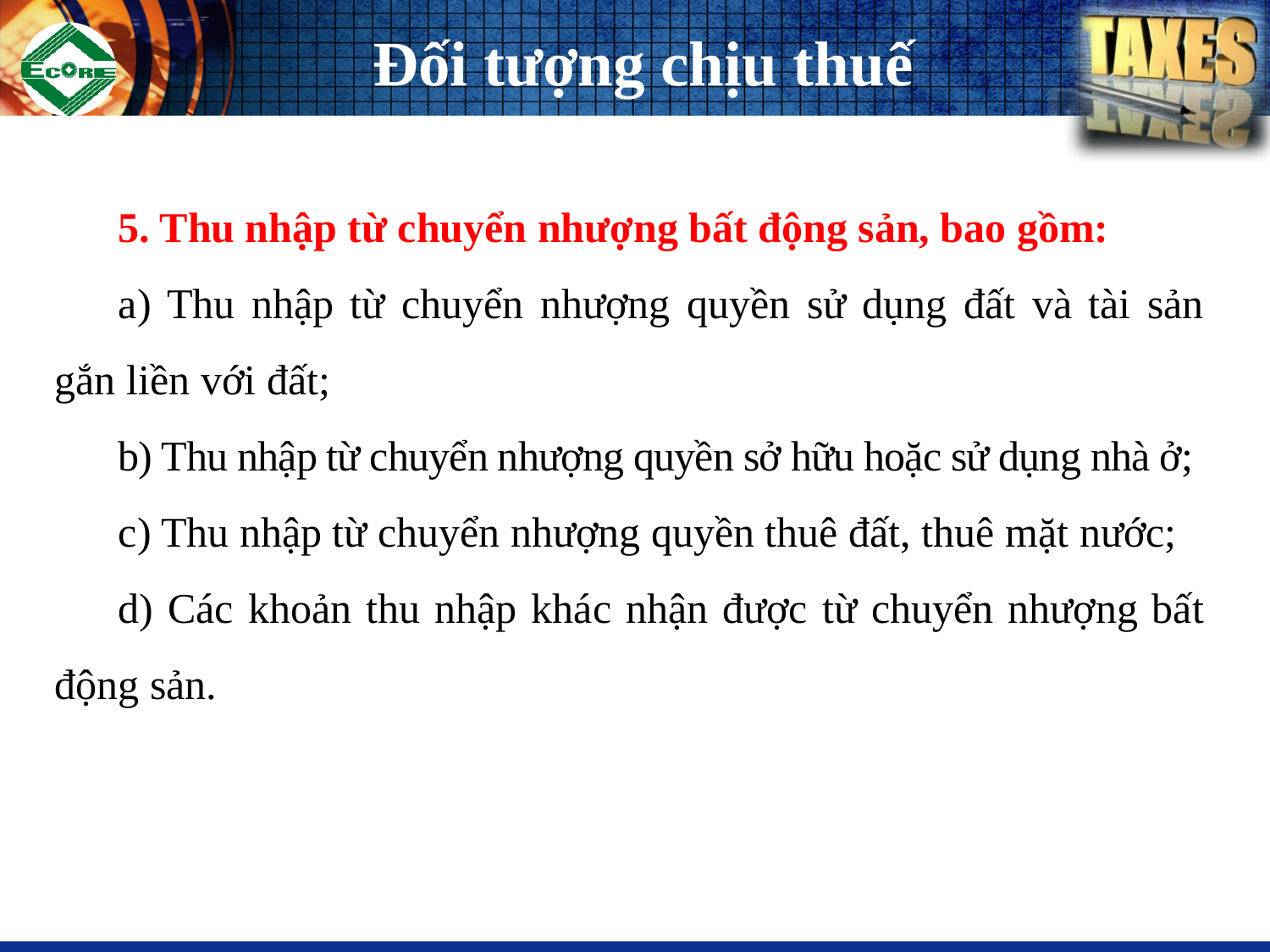

# Đối tượng chịu thuế
5. Thu nhập từ chuyển nhượng bất động sản, bao gồm:
a) Thu nhập từ chuyển nhượng quyền sử dụng đất và tài sản gắn liền với đất;
b) Thu nhập từ chuyển nhượng quyền sở hữu hoặc sử dụng nhà ở;
c) Thu nhập từ chuyển nhượng quyền thuê đất, thuê mặt nước;
d) Các khoản thu nhập khác nhận được từ chuyển nhượng bất động sản.